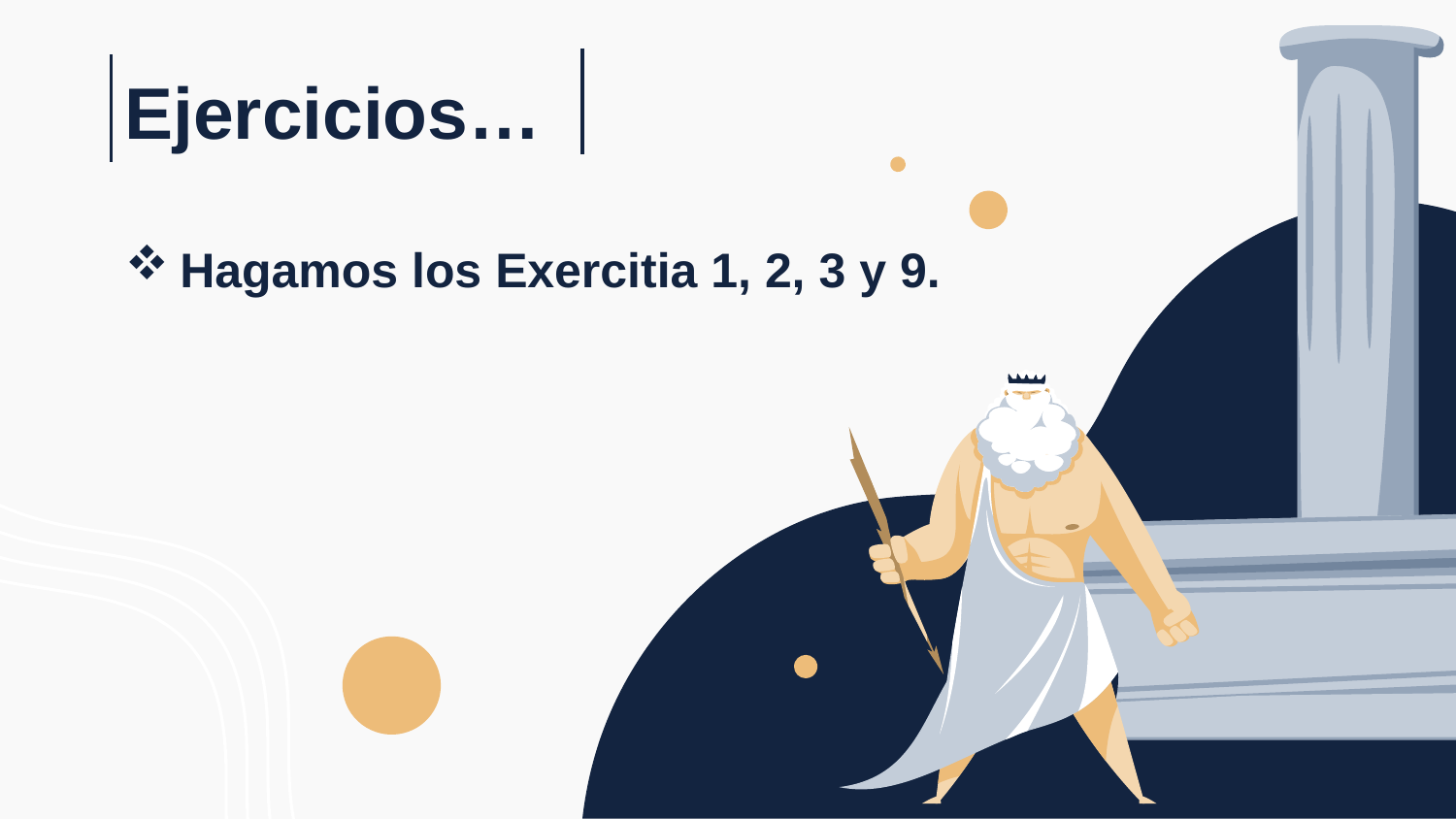

Ejercicios…
Hagamos los Exercitia 1, 2, 3 y 9.